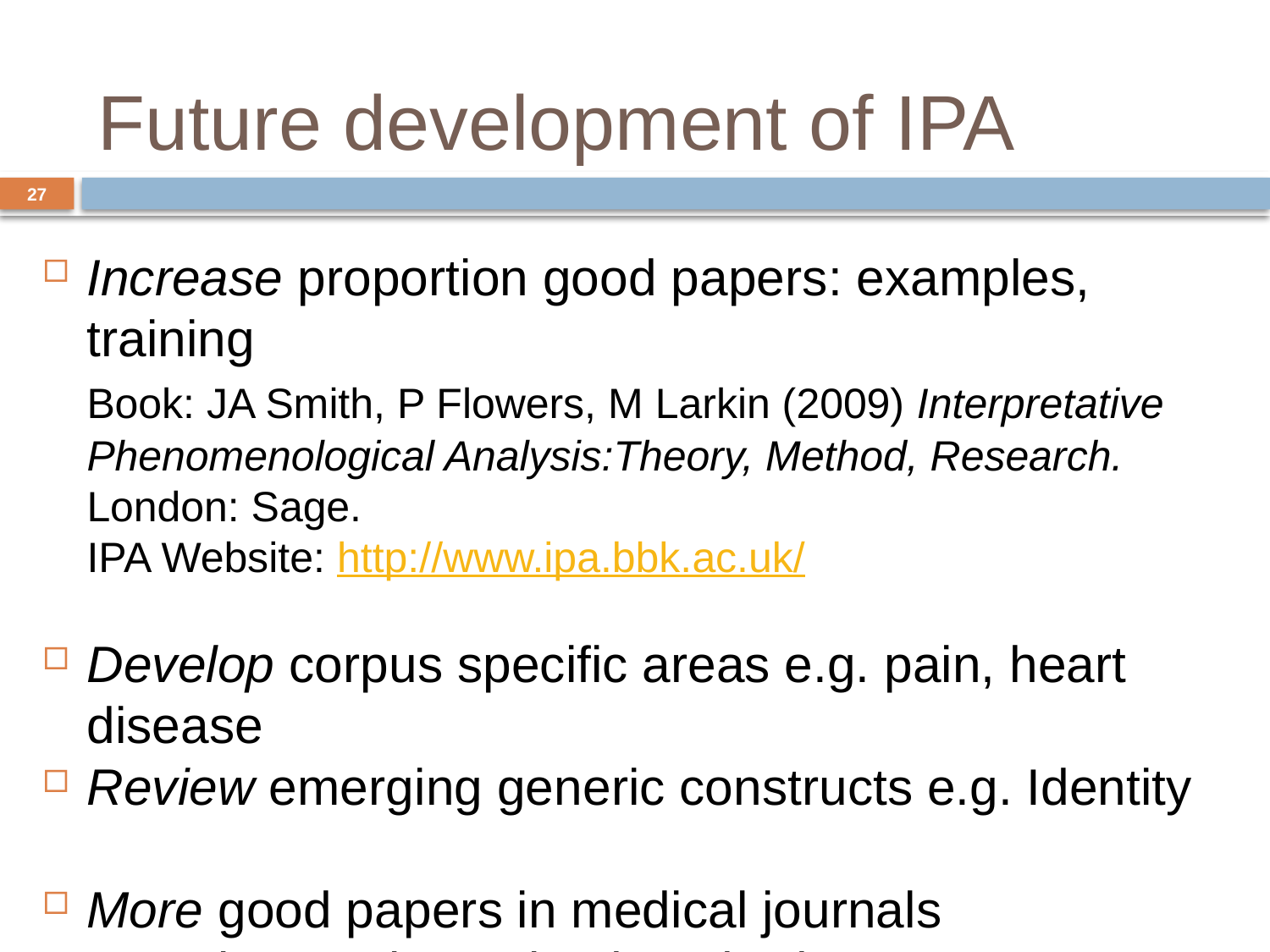

# Future development of IPA
27
Increase proportion good papers: examples, training
	Book: JA Smith, P Flowers, M Larkin (2009) Interpretative Phenomenological Analysis:Theory, Method, Research. London: Sage.
	IPA Website: http://www.ipa.bbk.ac.uk/

Develop corpus specific areas e.g. pain, heart disease
Review emerging generic constructs e.g. Identity

More good papers in medical journals
More integration: mixed methods
More work on preventative health behaviour